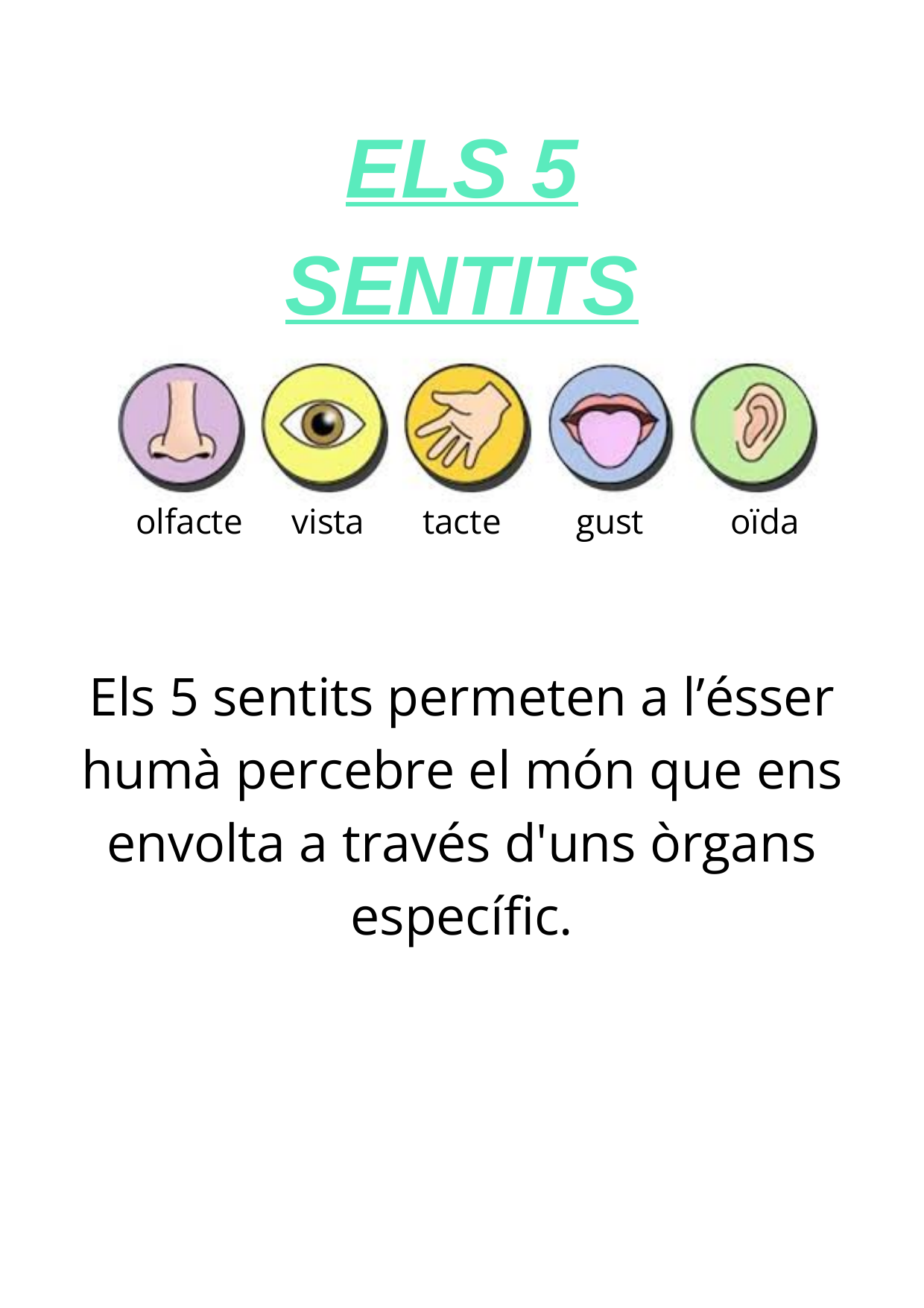

ELS 5 SENTITS

olfacte
vista
tacte
gust
oïda
Els 5 sentits permeten a l’ésser humà percebre el món que ens envolta a través d'uns òrgans específic.